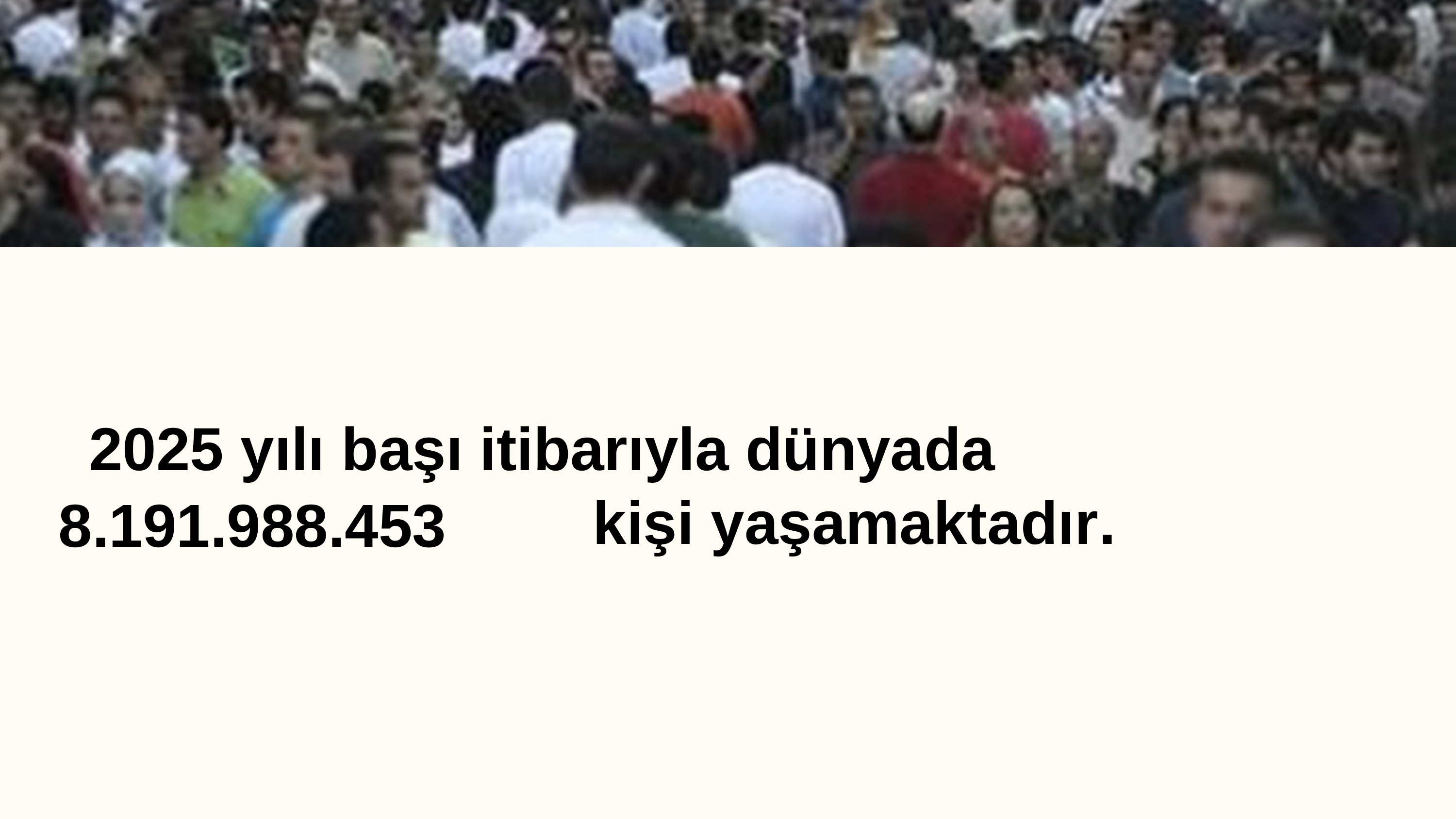

2025 yılı başı itibarıyla dünyada                                      kişi yaşamaktadır.
8.191.988.453